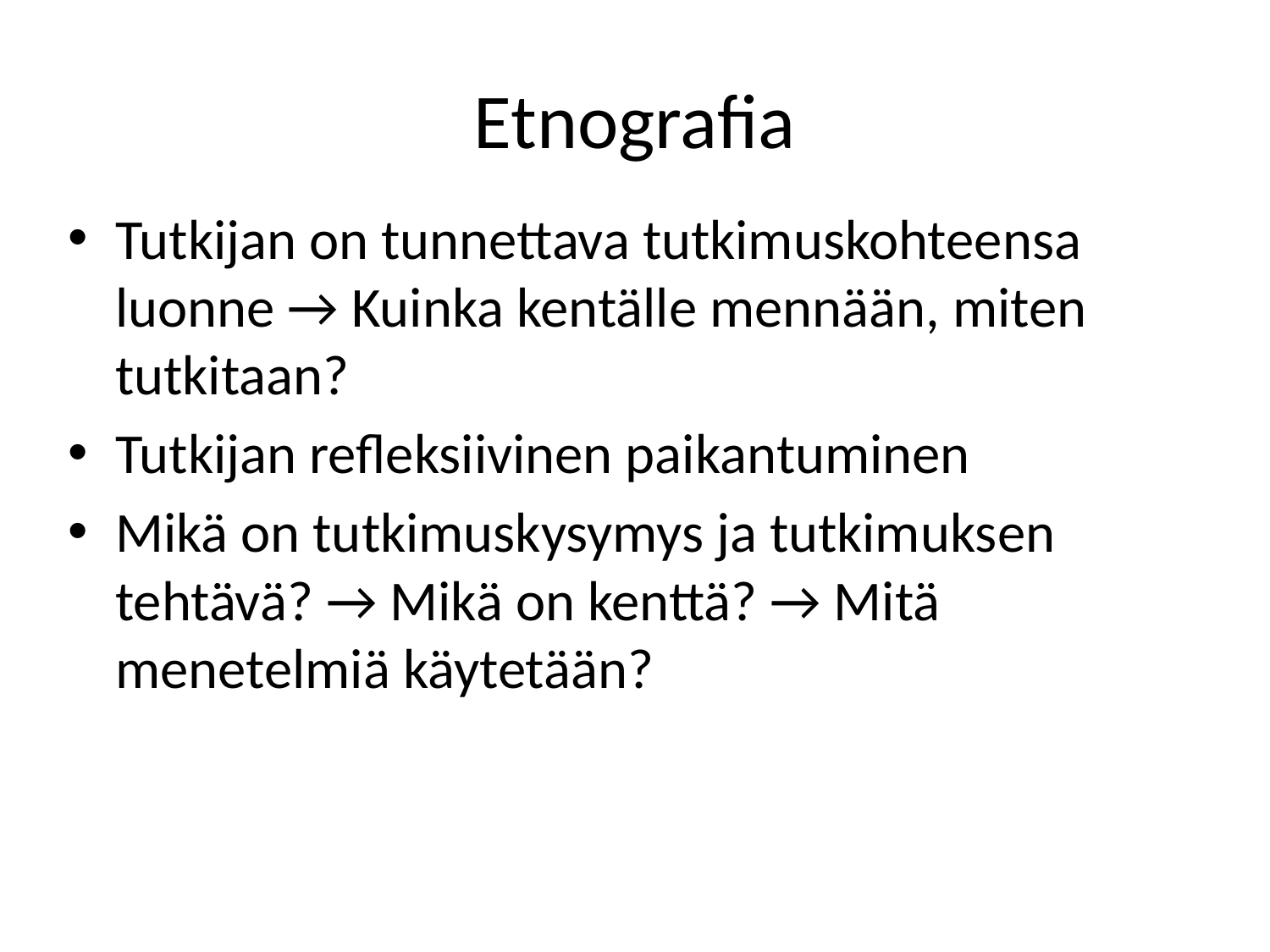

# Etnografia
Tutkijan on tunnettava tutkimuskohteensa luonne → Kuinka kentälle mennään, miten tutkitaan?
Tutkijan refleksiivinen paikantuminen
Mikä on tutkimuskysymys ja tutkimuksen tehtävä? → Mikä on kenttä? → Mitä menetelmiä käytetään?